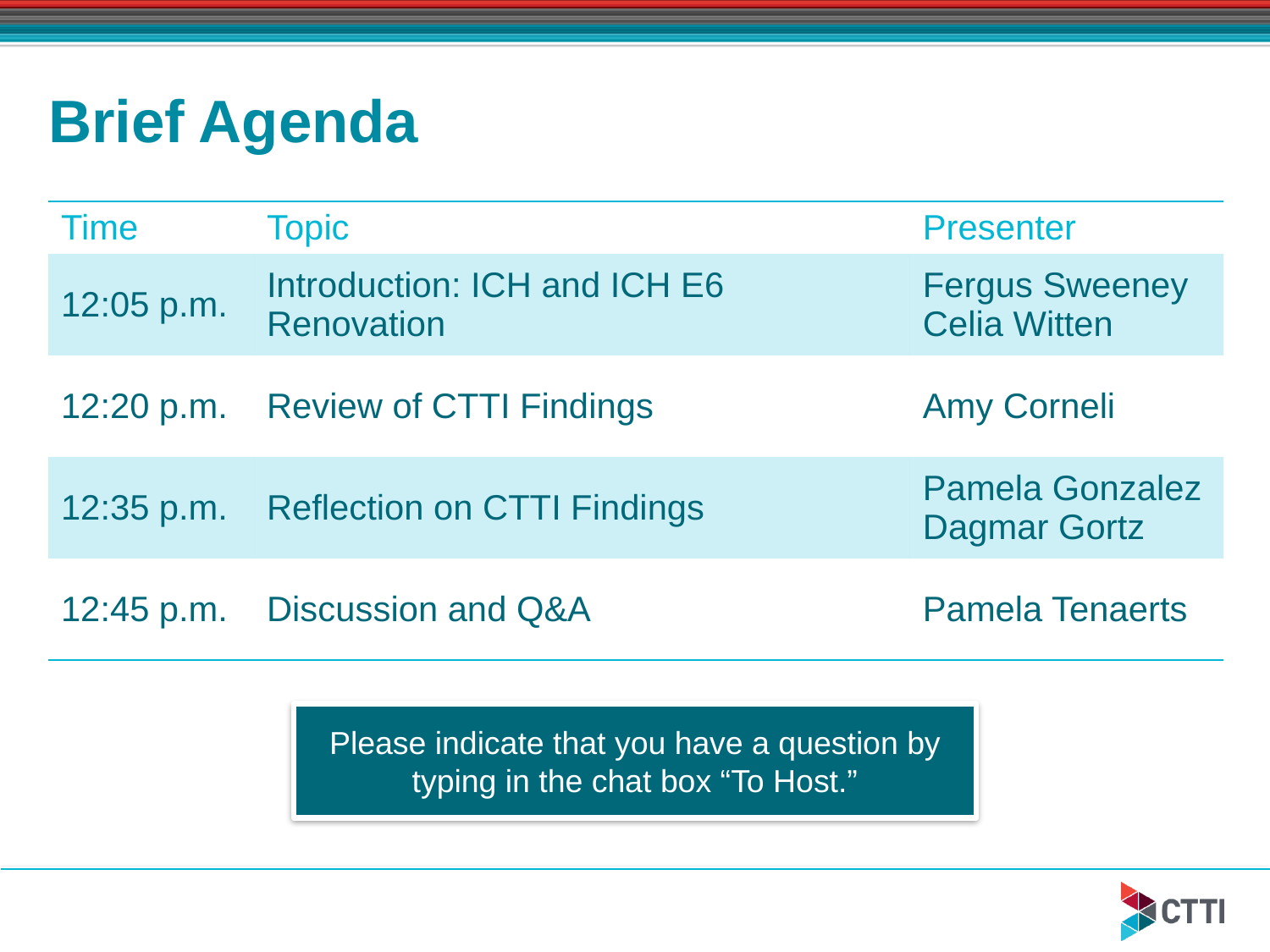

# Brief Agenda
| Time | Topic | Presenter |
| --- | --- | --- |
| 12:05 p.m. | Introduction: ICH and ICH E6 Renovation | Fergus Sweeney Celia Witten |
| 12:20 p.m. | Review of CTTI Findings | Amy Corneli |
| 12:35 p.m. | Reflection on CTTI Findings | Pamela Gonzalez Dagmar Gortz |
| 12:45 p.m. | Discussion and Q&A | Pamela Tenaerts |
Please indicate that you have a question by typing in the chat box “To Host.”